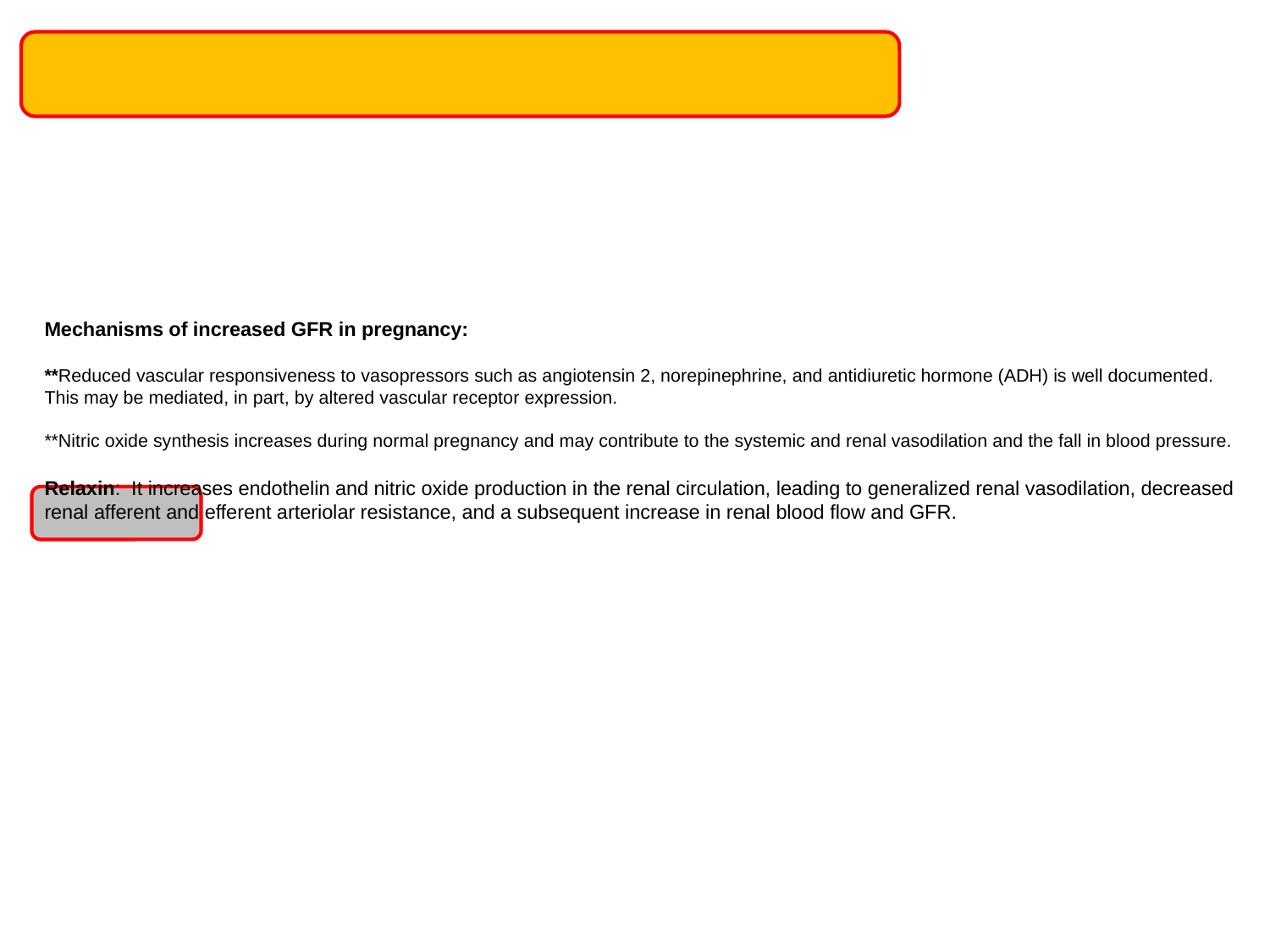

# Mechanisms of increased GFR in pregnancy: **Reduced vascular responsiveness to vasopressors such as angiotensin 2, norepinephrine, and antidiuretic hormone (ADH) is well documented. This may be mediated, in part, by altered vascular receptor expression. **Nitric oxide synthesis increases during normal pregnancy and may contribute to the systemic and renal vasodilation and the fall in blood pressure. Relaxin:  It increases endothelin and nitric oxide production in the renal circulation, leading to generalized renal vasodilation, decreased renal afferent and efferent arteriolar resistance, and a subsequent increase in renal blood flow and GFR.